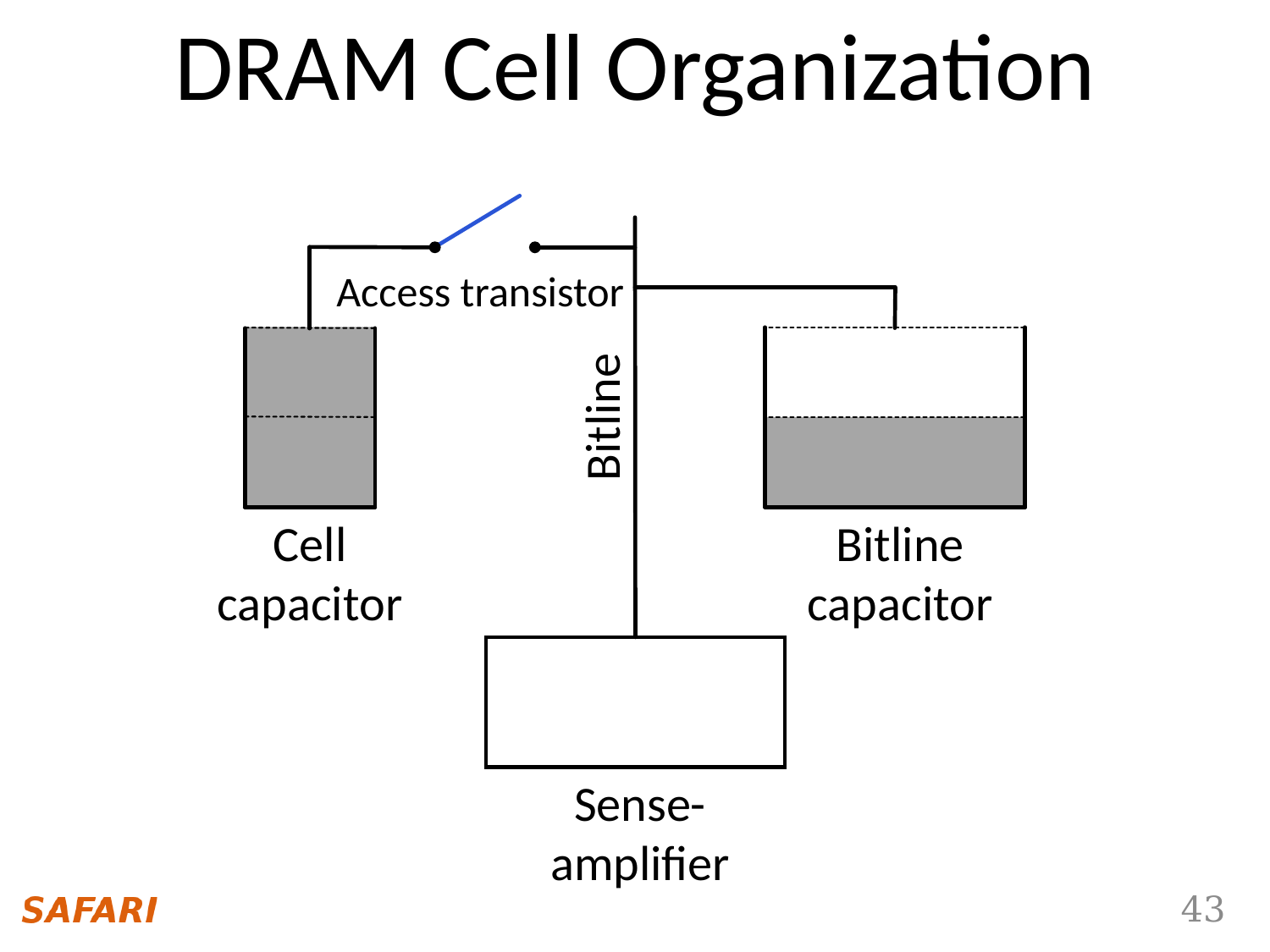

DRAM Cell Organization
Access transistor
Bitline

Bitline capacitor

Cell capacitor

Sense-amplifier